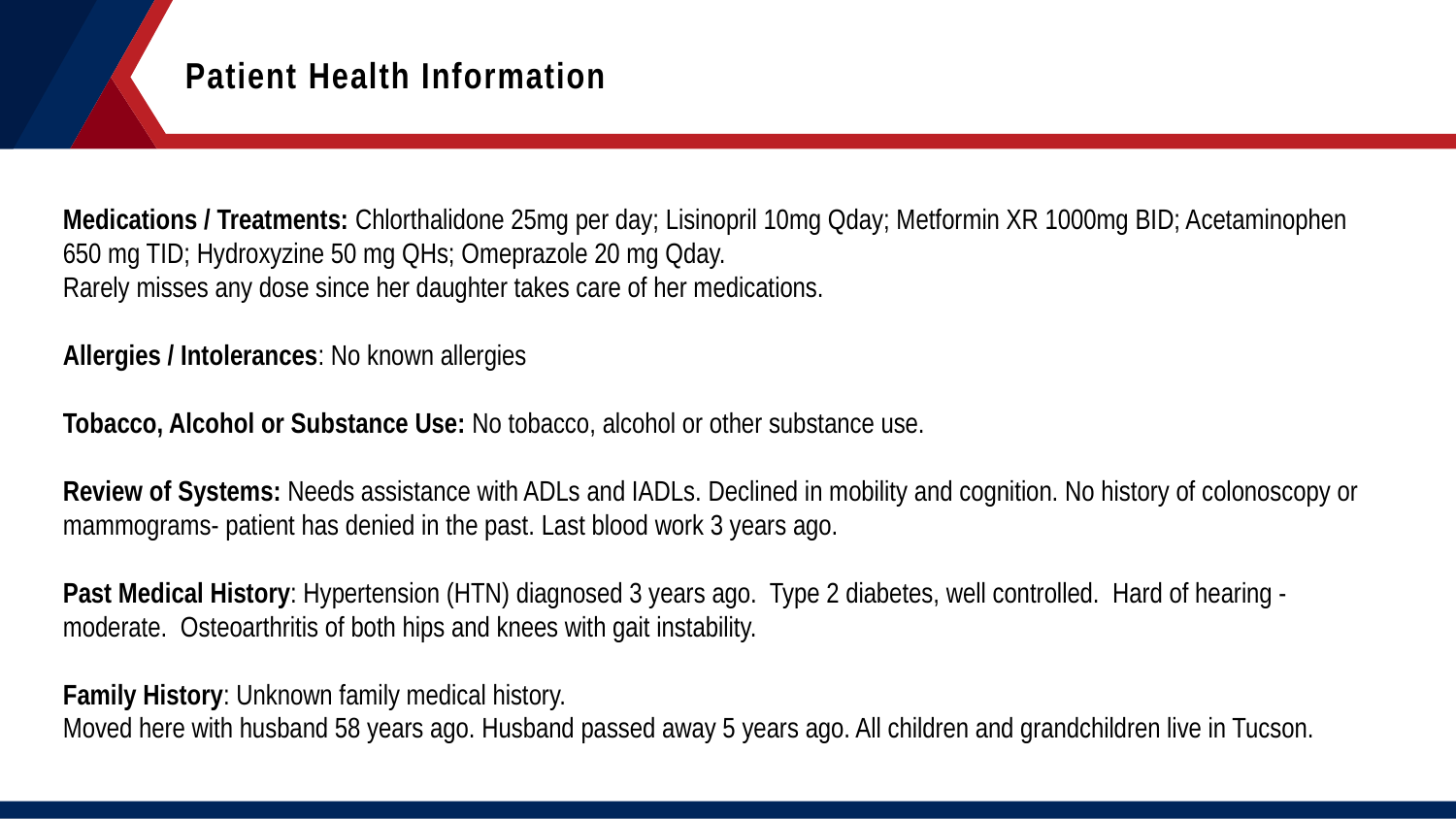

Patient Health Information
Medications / Treatments: Chlorthalidone 25mg per day; Lisinopril 10mg Qday; Metformin XR 1000mg BID; Acetaminophen 650 mg TID; Hydroxyzine 50 mg QHs; Omeprazole 20 mg Qday.
Rarely misses any dose since her daughter takes care of her medications.

Allergies / Intolerances: No known allergies

Tobacco, Alcohol or Substance Use: No tobacco, alcohol or other substance use.

Review of Systems: Needs assistance with ADLs and IADLs. Declined in mobility and cognition. No history of colonoscopy or mammograms- patient has denied in the past. Last blood work 3 years ago.

Past Medical History: Hypertension (HTN) diagnosed 3 years ago.  Type 2 diabetes, well controlled.  Hard of hearing - moderate.  Osteoarthritis of both hips and knees with gait instability.

Family History: Unknown family medical history.
Moved here with husband 58 years ago. Husband passed away 5 years ago. All children and grandchildren live in Tucson.